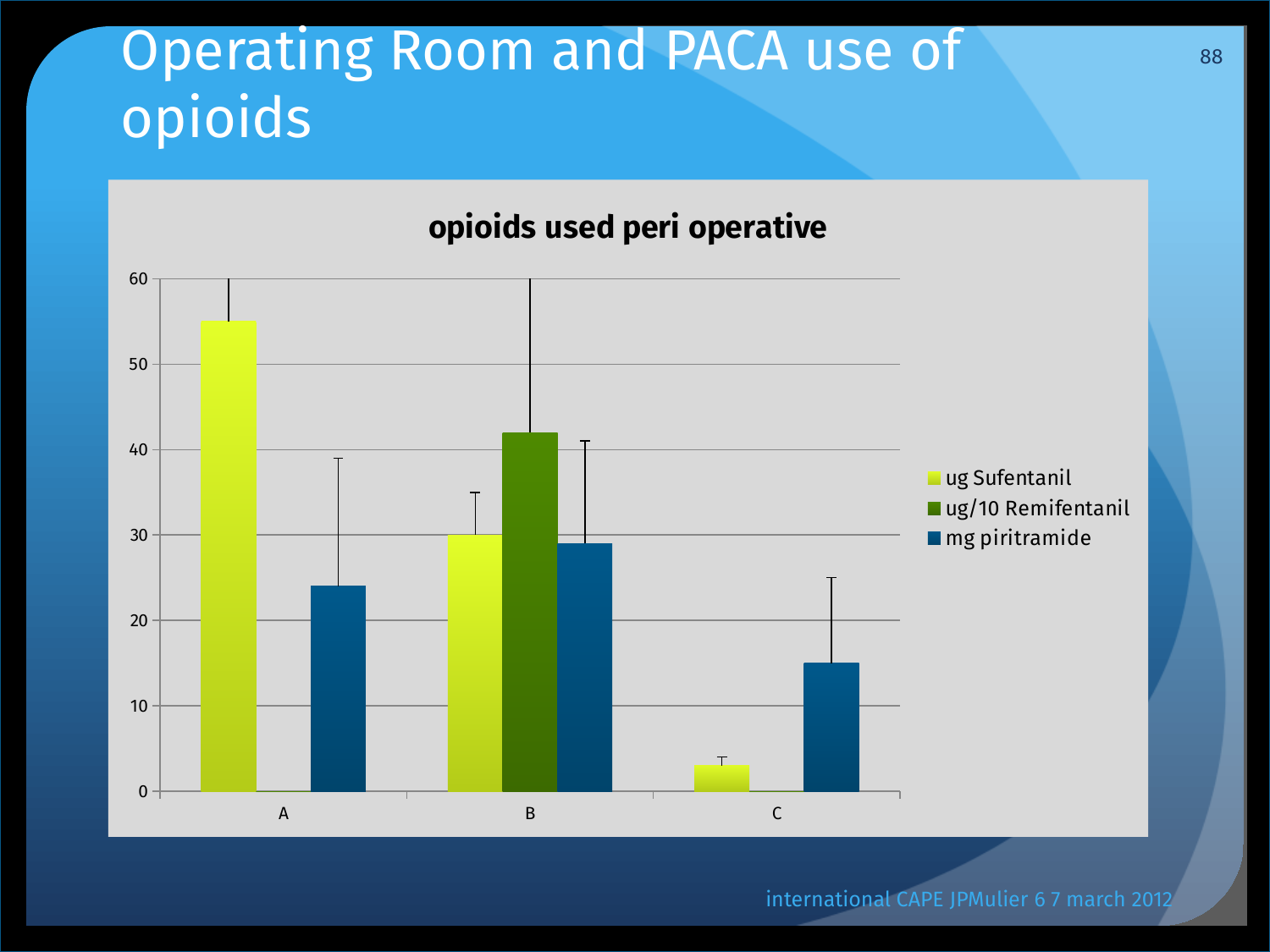

88
# Operating Room and PACA use of opioids

### Chart: opioids used peri operative

| Category |  |  |  |
|---|---|---|---|
|  | 55.0 | 0.0 | 24.0 |
|  | 30.0 | 42.0 | 29.0 |
|  | 3.0 | 0.0 | 15.0 |
international CAPE JPMulier 6 7 march 2012